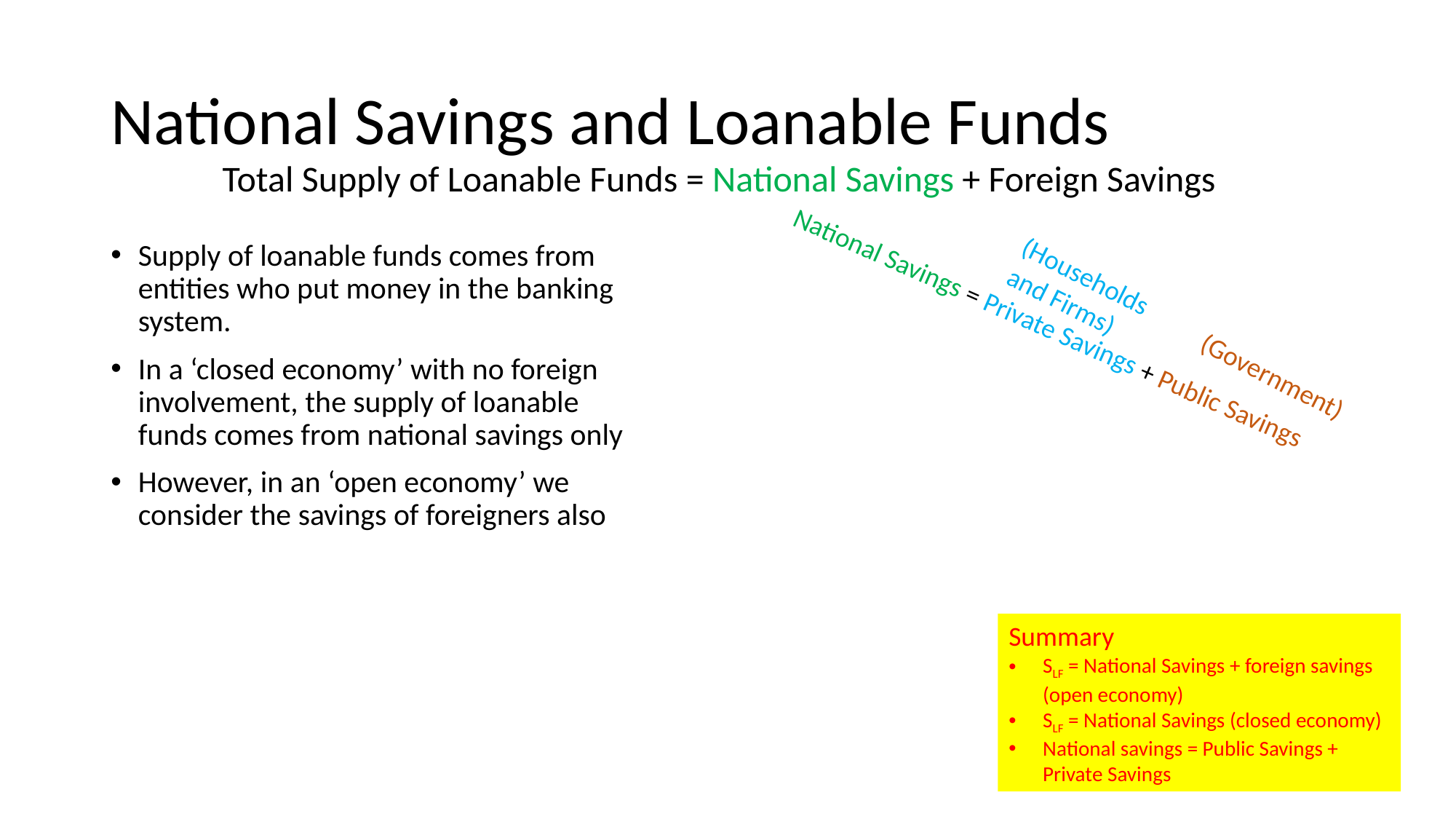

# National Savings and Loanable Funds
Total Supply of Loanable Funds = National Savings + Foreign Savings
Supply of loanable funds comes from entities who put money in the banking system.
In a ‘closed economy’ with no foreign involvement, the supply of loanable funds comes from national savings only
However, in an ‘open economy’ we consider the savings of foreigners also

(Households and Firms)
National Savings = Private Savings + Public Savings
(Government)
Summary
SLF = National Savings + foreign savings (open economy)
SLF = National Savings (closed economy)
National savings = Public Savings + Private Savings